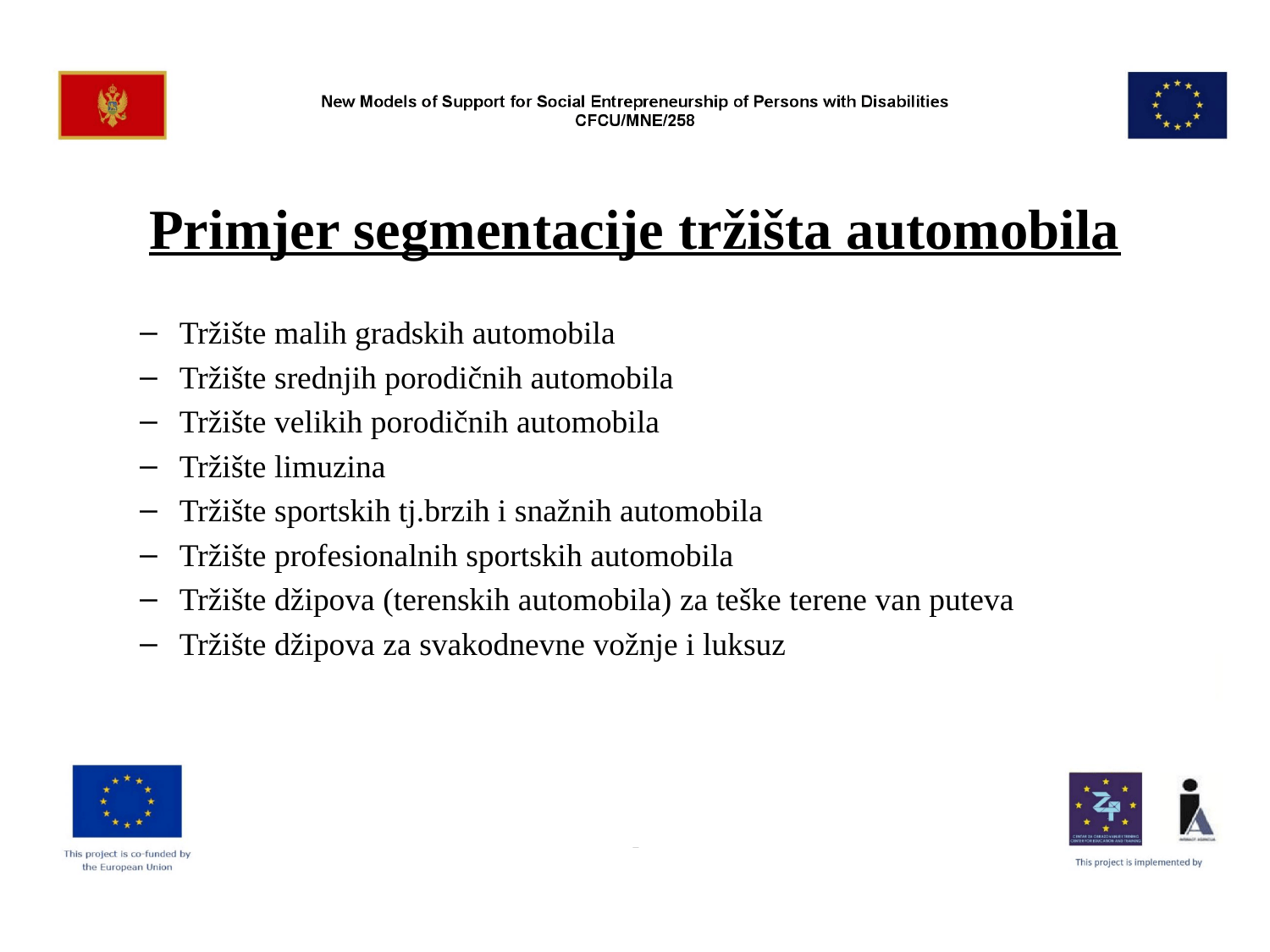

# Primjer segmentacije tržišta automobila
Tržište malih gradskih automobila
Tržište srednjih porodičnih automobila
Tržište velikih porodičnih automobila
Tržište limuzina
Tržište sportskih tj.brzih i snažnih automobila
Tržište profesionalnih sportskih automobila
Tržište džipova (terenskih automobila) za teške terene van puteva
Tržište džipova za svakodnevne vožnje i luksuz